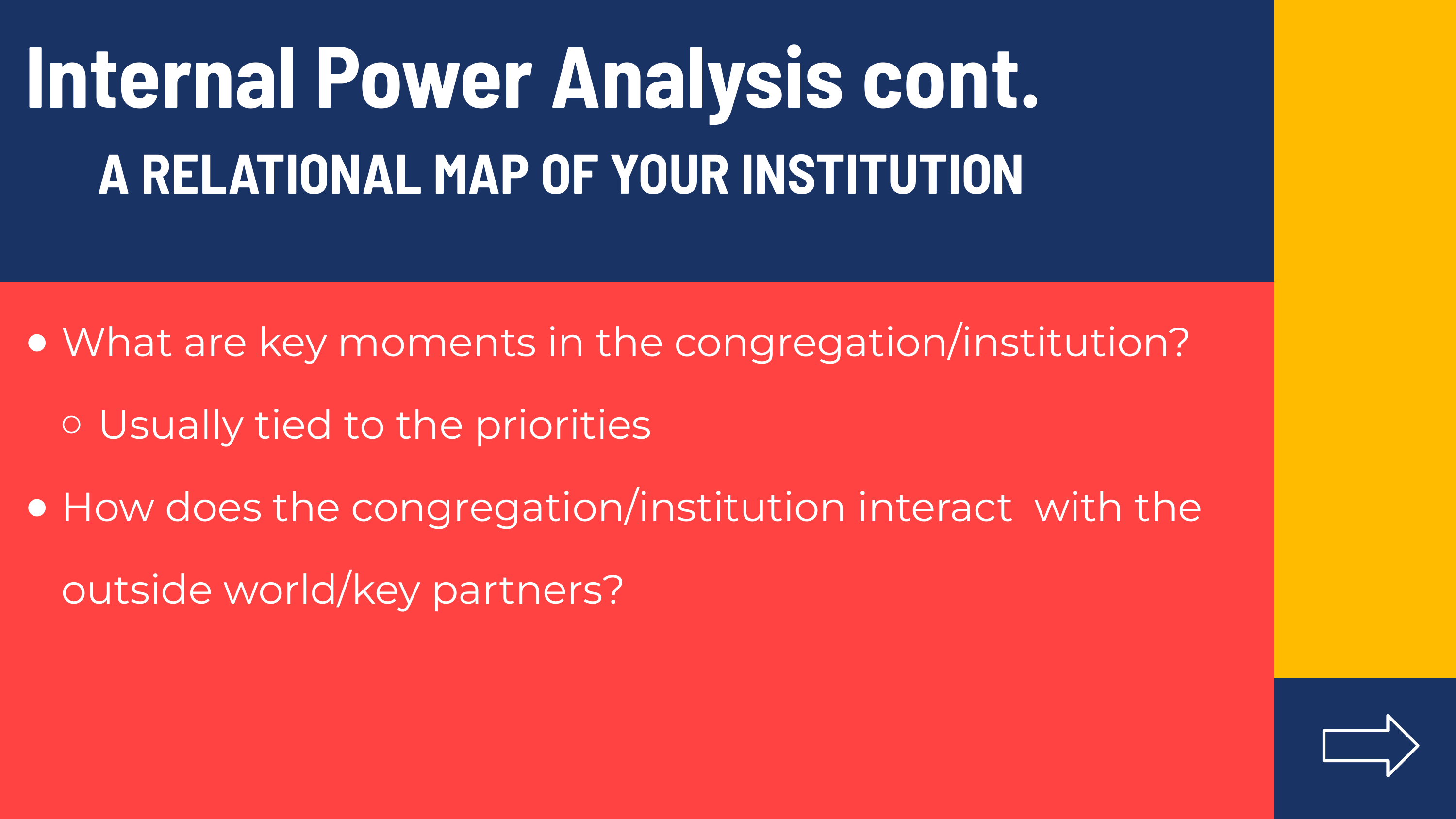

Internal Power Analysis cont.
	A RELATIONAL MAP OF YOUR INSTITUTION

What are key moments in the congregation/institution?
Usually tied to the priorities
How does the congregation/institution interact  with the outside world/key partners?